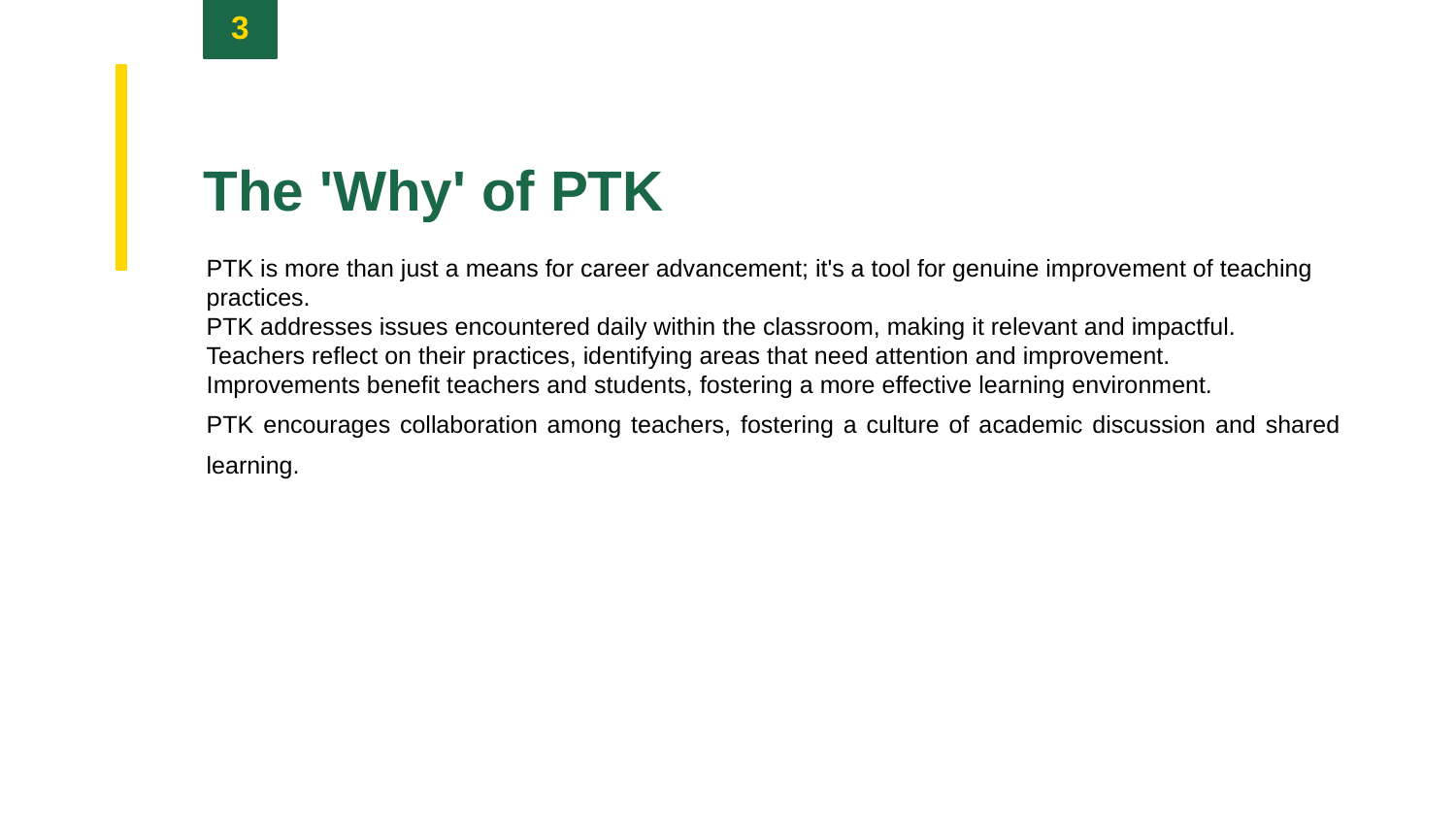

3

The 'Why' of PTK
PTK is more than just a means for career advancement; it's a tool for genuine improvement of teaching practices.
PTK addresses issues encountered daily within the classroom, making it relevant and impactful.
Teachers reflect on their practices, identifying areas that need attention and improvement.
Improvements benefit teachers and students, fostering a more effective learning environment.
PTK encourages collaboration among teachers, fostering a culture of academic discussion and shared learning.